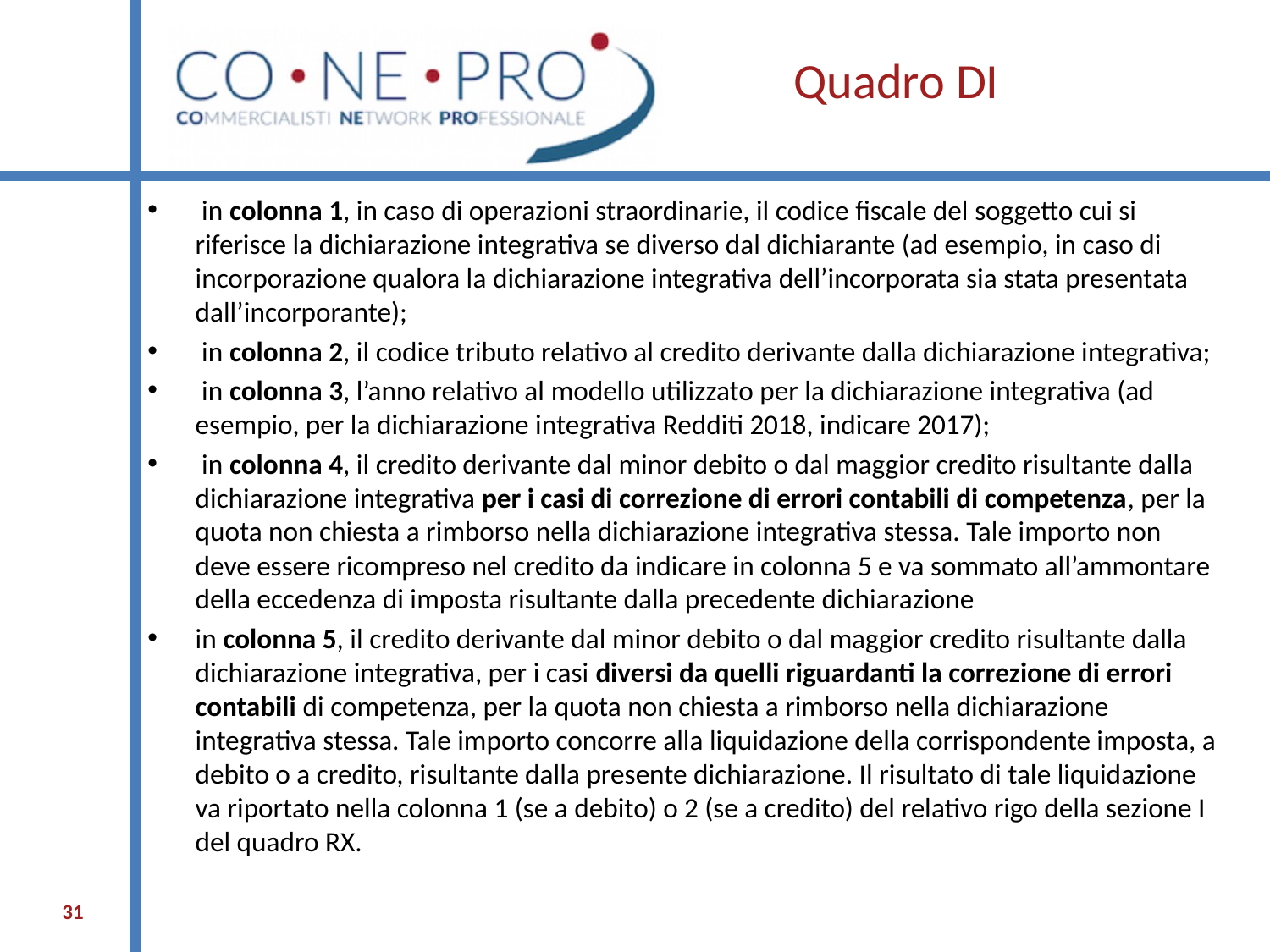

# Quadro DI
 in colonna 1, in caso di operazioni straordinarie, il codice fiscale del soggetto cui si riferisce la dichiarazione integrativa se diverso dal dichiarante (ad esempio, in caso di incorporazione qualora la dichiarazione integrativa dell’incorporata sia stata presentata dall’incorporante);
 in colonna 2, il codice tributo relativo al credito derivante dalla dichiarazione integrativa;
 in colonna 3, l’anno relativo al modello utilizzato per la dichiarazione integrativa (ad esempio, per la dichiarazione integrativa Redditi 2018, indicare 2017);
 in colonna 4, il credito derivante dal minor debito o dal maggior credito risultante dalla dichiarazione integrativa per i casi di correzione di errori contabili di competenza, per la quota non chiesta a rimborso nella dichiarazione integrativa stessa. Tale importo non deve essere ricompreso nel credito da indicare in colonna 5 e va sommato all’ammontare della eccedenza di imposta risultante dalla precedente dichiarazione
in colonna 5, il credito derivante dal minor debito o dal maggior credito risultante dalla dichiarazione integrativa, per i casi diversi da quelli riguardanti la correzione di errori contabili di competenza, per la quota non chiesta a rimborso nella dichiarazione integrativa stessa. Tale importo concorre alla liquidazione della corrispondente imposta, a debito o a credito, risultante dalla presente dichiarazione. Il risultato di tale liquidazione va riportato nella colonna 1 (se a debito) o 2 (se a credito) del relativo rigo della sezione I del quadro RX.
31